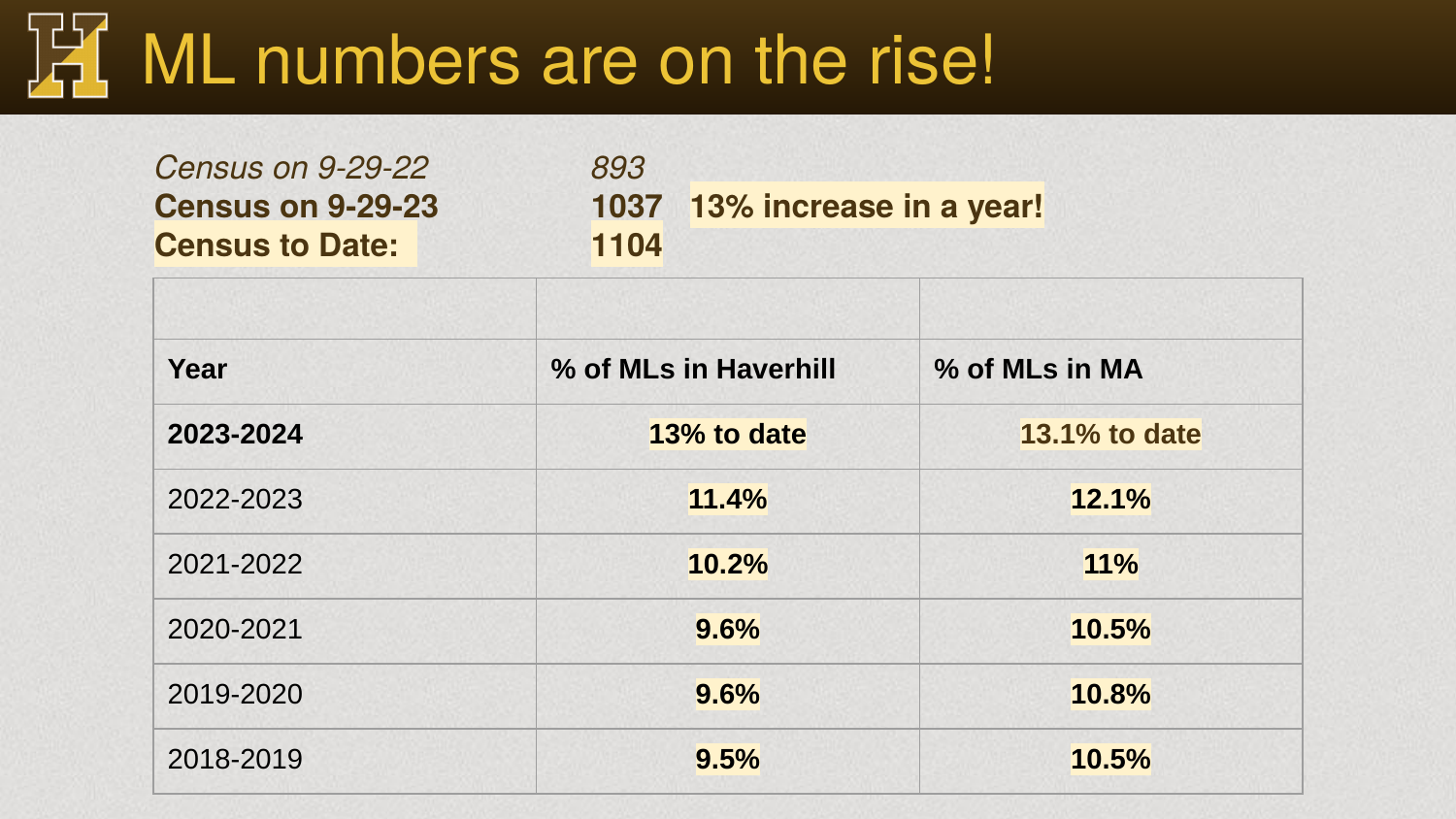

# ML numbers are on the rise!
Census on 9-29-22		893
Census on 9-29-23		1037   13% increase in a year!
Census to Date:  		1104

|  |  |  |
| --- | --- | --- |
| Year | % of MLs in Haverhill | % of MLs in MA |
| 2023-2024 | 13% to date | 13.1% to date |
| 2022-2023 | 11.4% | 12.1% |
| 2021-2022 | 10.2% | 11% |
| 2020-2021 | 9.6% | 10.5% |
| 2019-2020 | 9.6% | 10.8% |
| 2018-2019 | 9.5% | 10.5% |